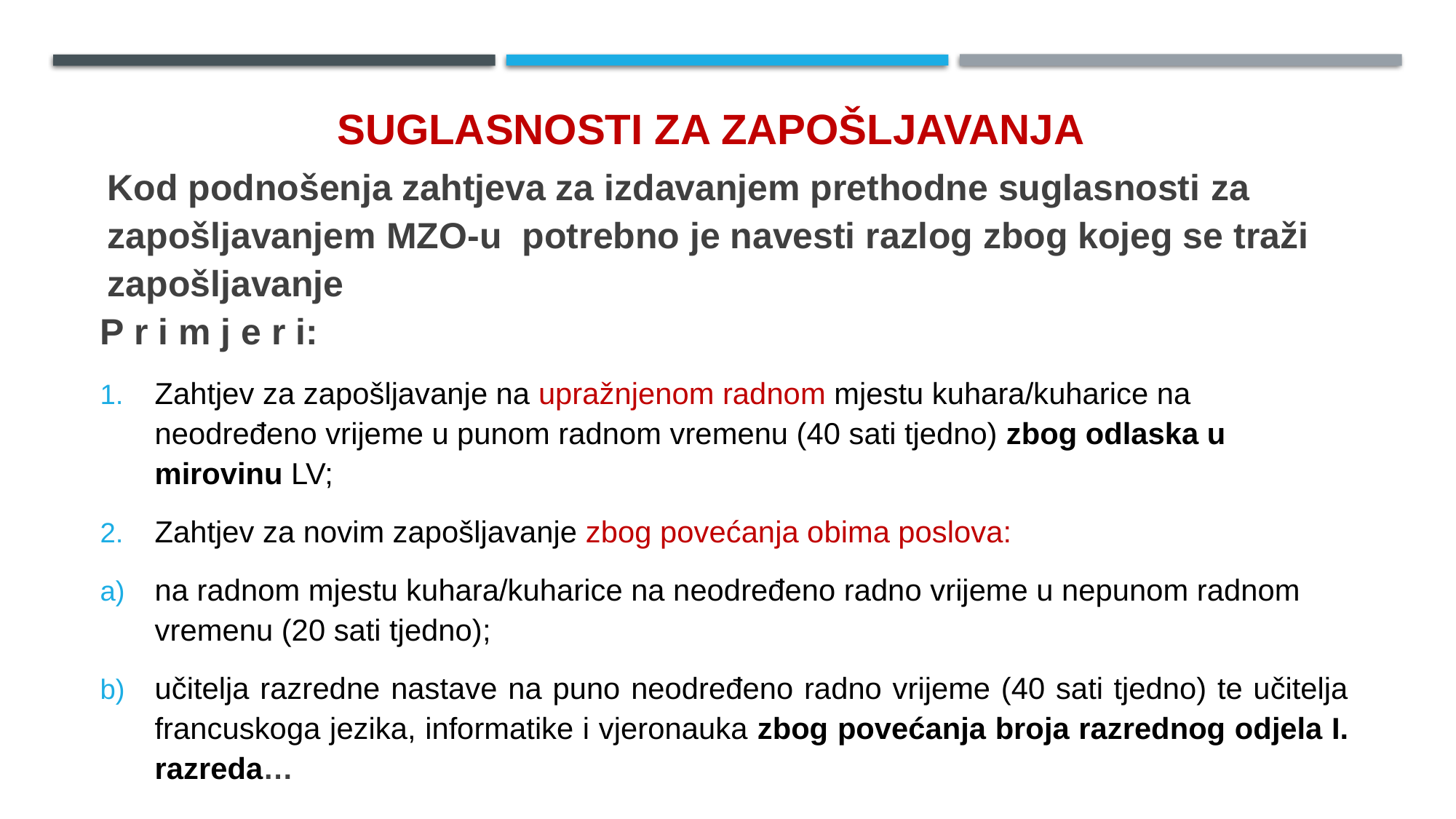

Suglasnosti za Zapošljavanja
Kod podnošenja zahtjeva za izdavanjem prethodne suglasnosti za zapošljavanjem MZO-u  potrebno je navesti razlog zbog kojeg se traži zapošljavanje
P r i m j e r i:
Zahtjev za zapošljavanje na upražnjenom radnom mjestu kuhara/kuharice na neodređeno vrijeme u punom radnom vremenu (40 sati tjedno) zbog odlaska u mirovinu LV;
Zahtjev za novim zapošljavanje zbog povećanja obima poslova:
na radnom mjestu kuhara/kuharice na neodređeno radno vrijeme u nepunom radnom vremenu (20 sati tjedno);
učitelja razredne nastave na puno neodređeno radno vrijeme (40 sati tjedno) te učitelja francuskoga jezika, informatike i vjeronauka zbog povećanja broja razrednog odjela I. razreda…